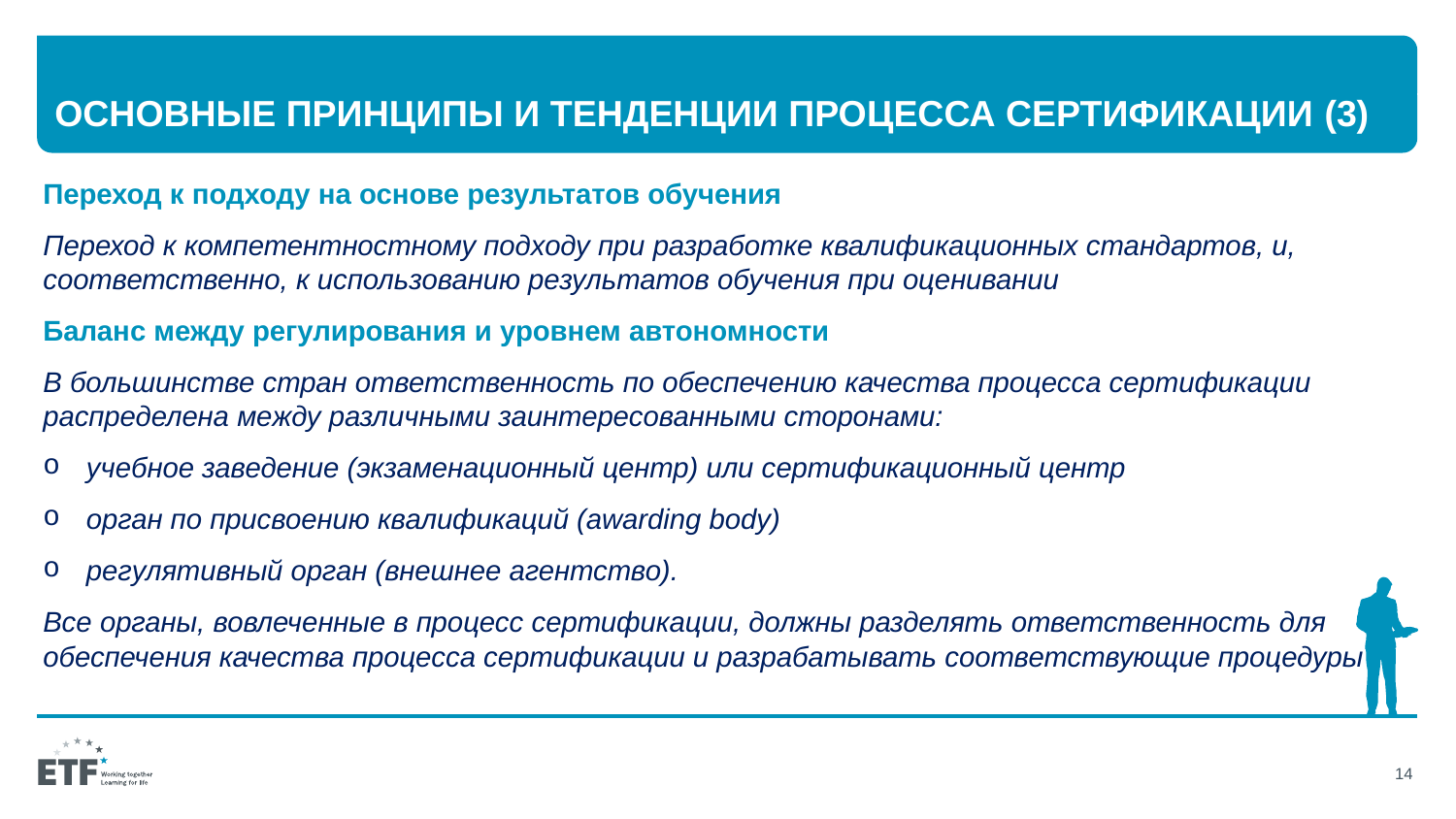

# Основные принципы и тенденции процесса сертификации (3)
Переход к подходу на основе результатов обучения
Переход к компетентностному подходу при разработке квалификационных стандартов, и, соответственно, к использованию результатов обучения при оценивании
Баланс между регулирования и уровнем автономности
В большинстве стран ответственность по обеспечению качества процесса сертификации распределена между различными заинтересованными сторонами:
учебное заведение (экзаменационный центр) или сертификационный центр
орган по присвоению квалификаций (awarding body)
регулятивный орган (внешнее агентство).
Все органы, вовлеченные в процесс сертификации, должны разделять ответственность для обеспечения качества процесса сертификации и разрабатывать соответствующие процедуры
14